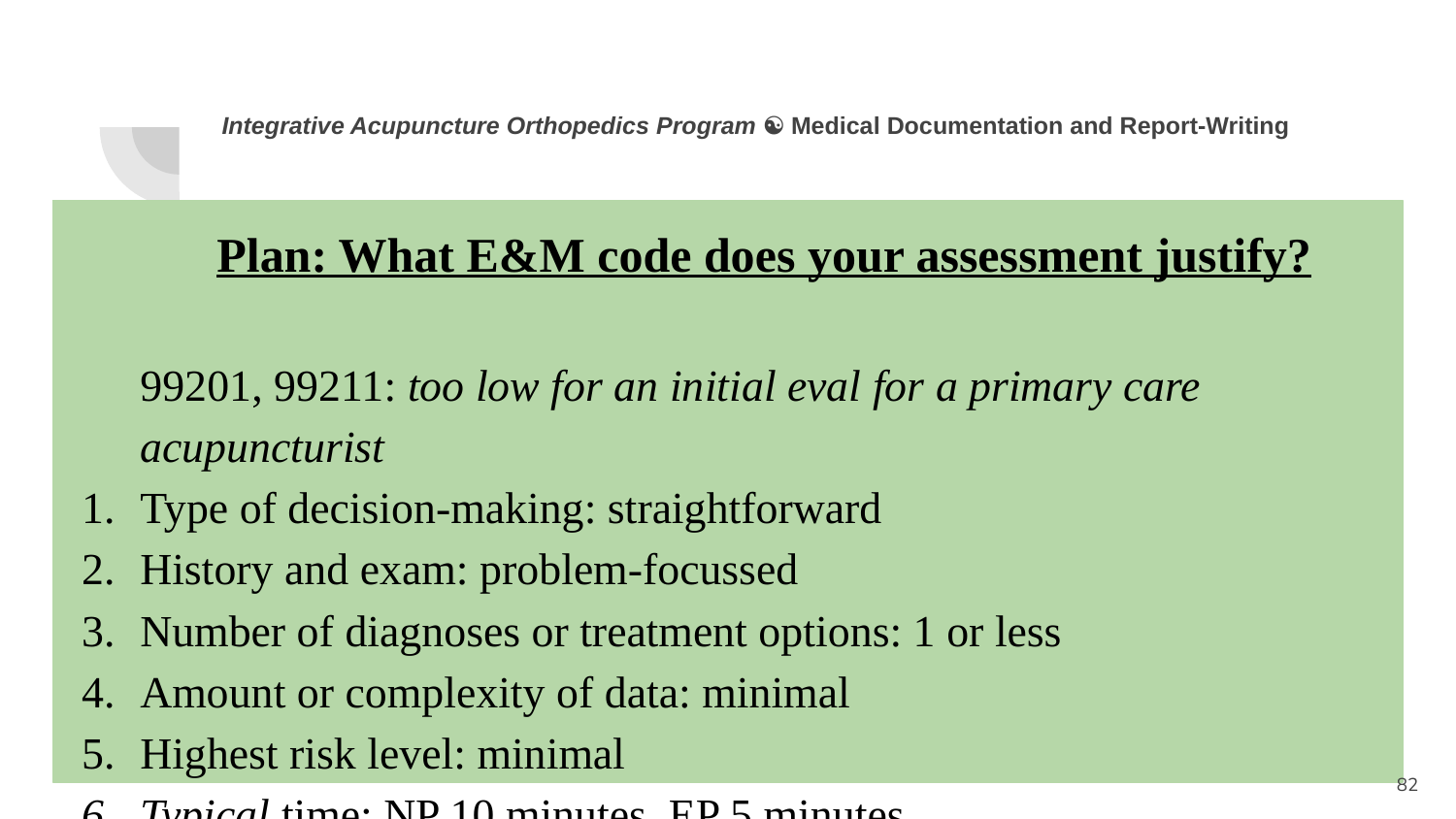

Integrative Acupuncture Orthopedics Program ☯ Medical Documentation and Report-Writing
Plan: What E&M code does your assessment justify?

99201, 99211: too low for an initial eval for a primary care acupuncturist
Type of decision-making: straightforward
History and exam: problem-focussed
Number of diagnoses or treatment options: 1 or less
Amount or complexity of data: minimal
Highest risk level: minimal
Typical time: NP 10 minutes, EP 5 minutes

82